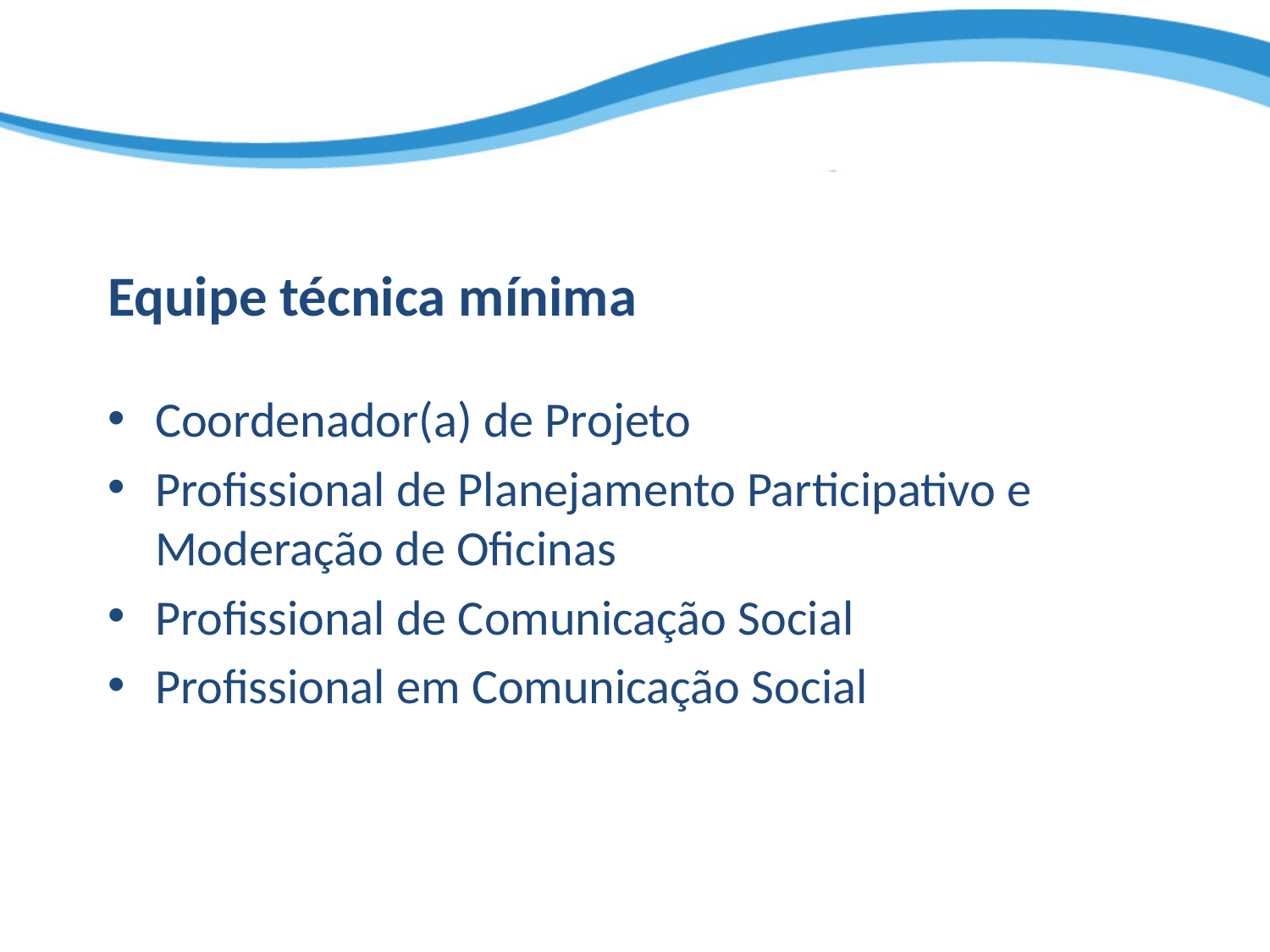

# Equipe técnica mínima
Coordenador(a) de Projeto
Profissional de Planejamento Participativo e Moderação de Oficinas
Profissional de Comunicação Social
Profissional em Comunicação Social